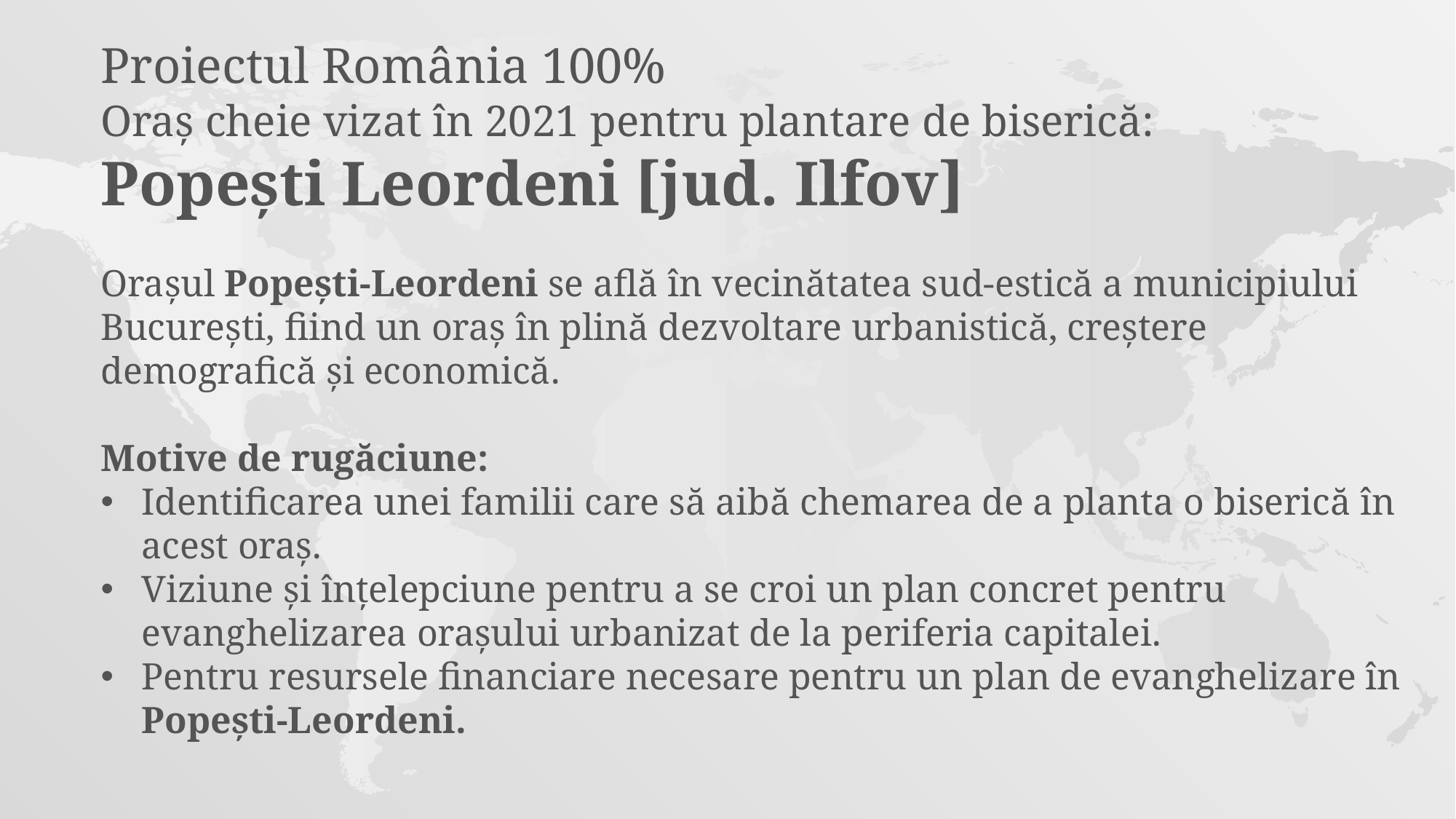

Proiectul România 100%
Oraș cheie vizat în 2021 pentru plantare de biserică:
Popești Leordeni [jud. Ilfov]
Orașul Popești-Leordeni se află în vecinătatea sud-estică a municipiului București, fiind un oraș în plină dezvoltare urbanistică, creștere demografică și economică.

Motive de rugăciune:
Identificarea unei familii care să aibă chemarea de a planta o biserică în acest oraș.
Viziune și înțelepciune pentru a se croi un plan concret pentru evanghelizarea orașului urbanizat de la periferia capitalei.
Pentru resursele financiare necesare pentru un plan de evanghelizare în Popești-Leordeni.